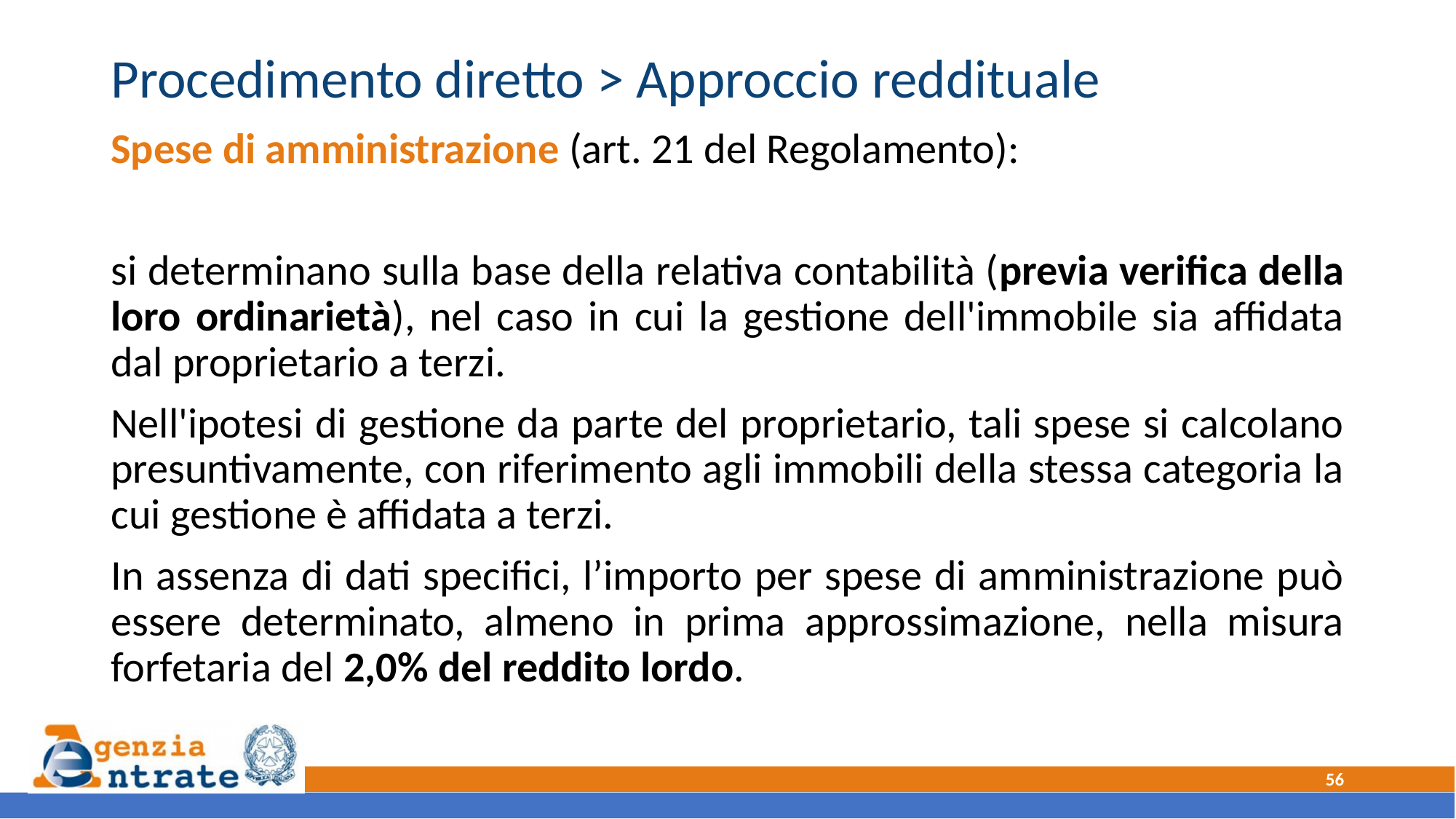

# Procedimento diretto > Approccio reddituale
Spese di amministrazione (art. 21 del Regolamento):

si determinano sulla base della relativa contabilità (previa verifica della loro ordinarietà), nel caso in cui la gestione dell'immobile sia affidata dal proprietario a terzi.
Nell'ipotesi di gestione da parte del proprietario, tali spese si calcolano presuntivamente, con riferimento agli immobili della stessa categoria la cui gestione è affidata a terzi.
In assenza di dati specifici, l’importo per spese di amministrazione può essere determinato, almeno in prima approssimazione, nella misura forfetaria del 2,0% del reddito lordo.